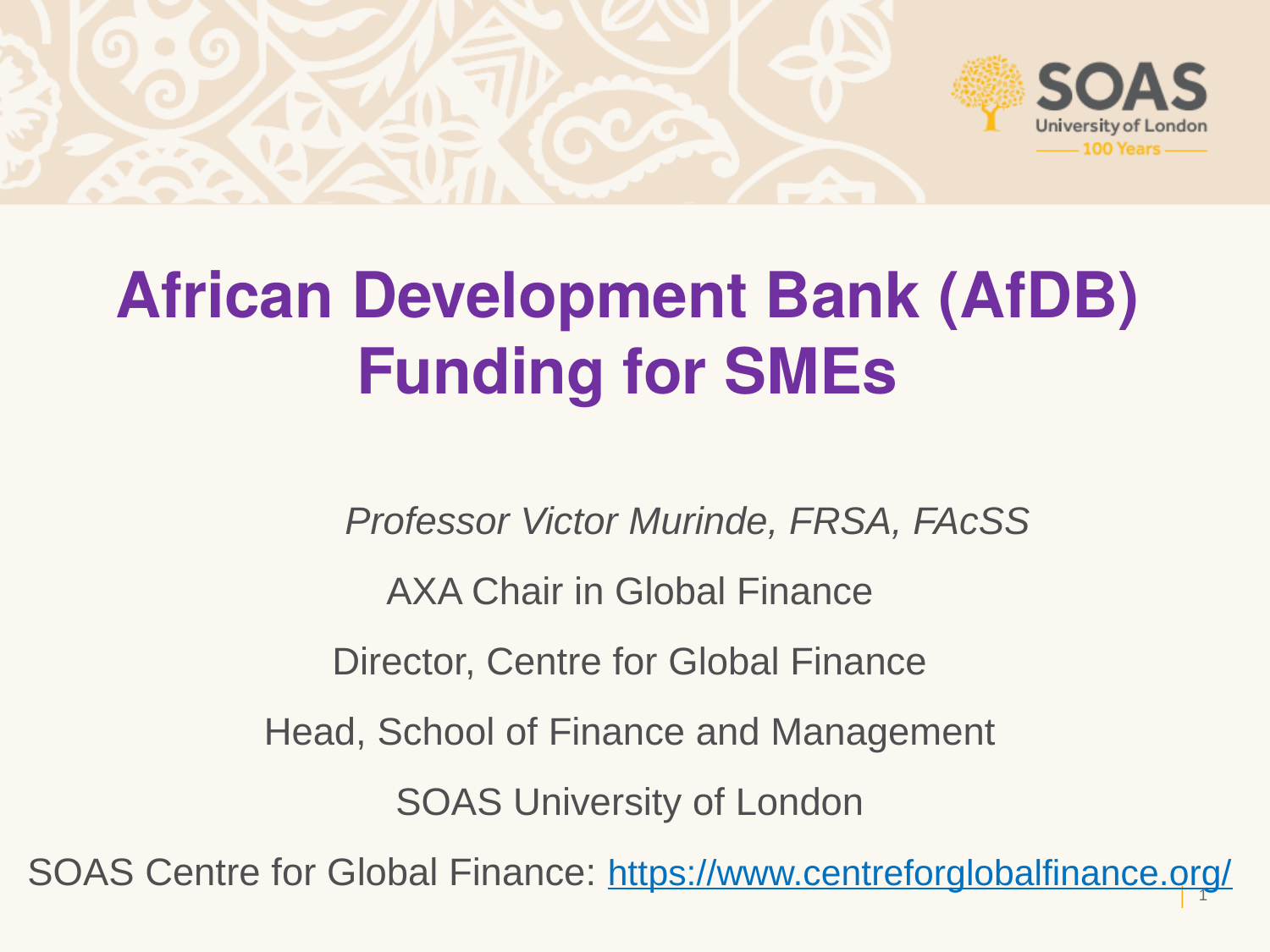

# African Development Bank (AfDB) Funding for SMEs
	Professor Victor Murinde, FRSA, FAcSS
AXA Chair in Global Finance
Director, Centre for Global Finance
Head, School of Finance and Management
SOAS University of London
SOAS Centre for Global Finance: https://www.centreforglobalfinance.org/

1